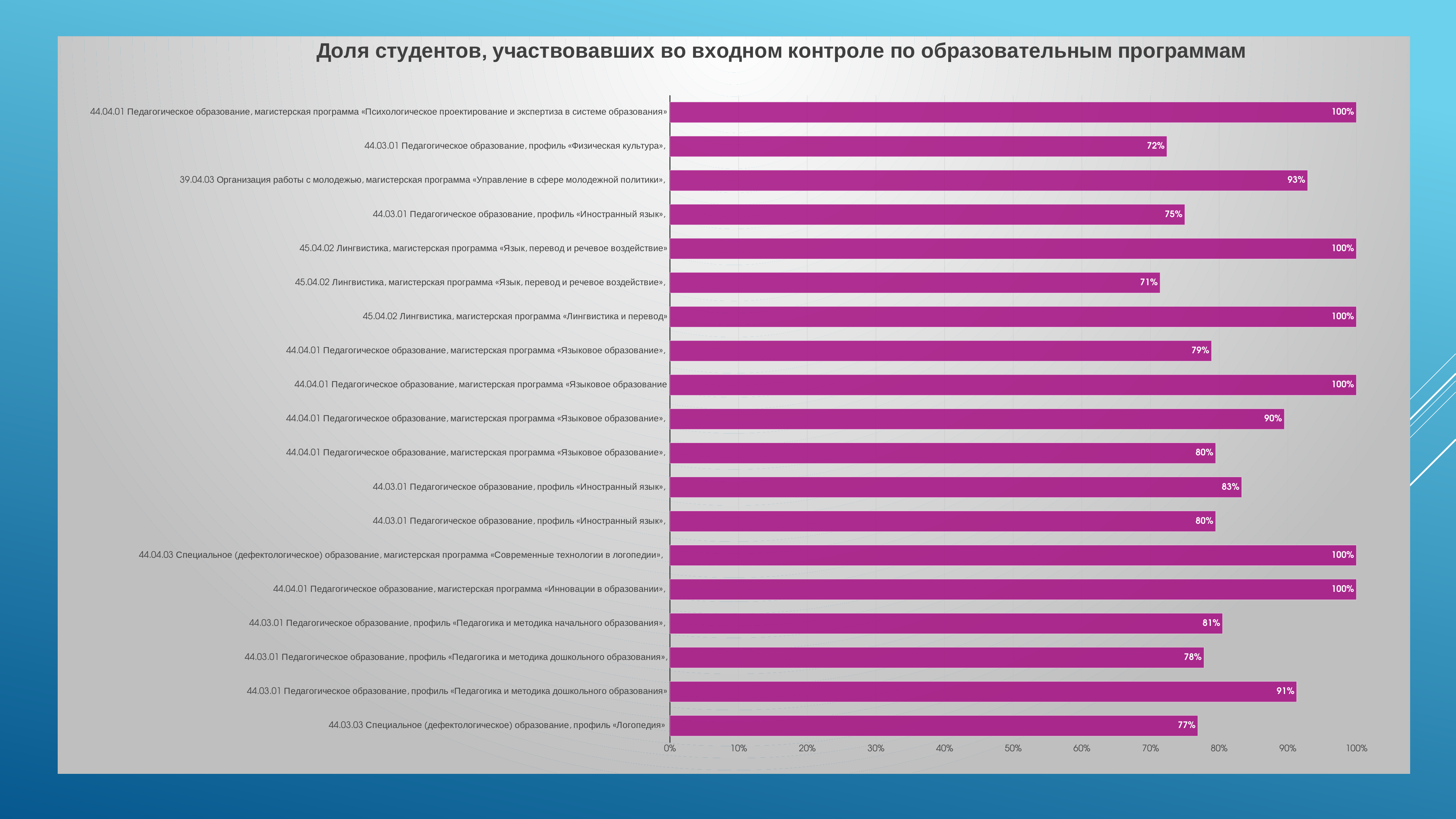

### Chart: Доля студентов, участвовавших во входном контроле по образовательным программам

| Category | 44.03.03 Специальное (дефектологическое) образование, профиль «Логопедия»  |
|---|---|
| 44.03.03 Специальное (дефектологическое) образование, профиль «Логопедия»  | 0.769 |
| 44.03.01 Педагогическое образование, профиль «Педагогика и методика дошкольного образования» | 0.913 |
| 44.03.01 Педагогическое образование, профиль «Педагогика и методика дошкольного образования», | 0.778 |
| 44.03.01 Педагогическое образование, профиль «Педагогика и методика начального образования»,  | 0.805 |
| 44.04.01 Педагогическое образование, магистерская программа «Инновации в образовании»,  | 1.0 |
| 44.04.03 Специальное (дефектологическое) образование, магистерская программа «Современные технологии в логопедии»,   | 1.0 |
| 44.03.01 Педагогическое образование, профиль «Иностранный язык»,  | 0.795 |
| 44.03.01 Педагогическое образование, профиль «Иностранный язык»,  | 0.833 |
| 44.04.01 Педагогическое образование, магистерская программа «Языковое образование»,  | 0.795 |
| 44.04.01 Педагогическое образование, магистерская программа «Языковое образование»,  | 0.895 |
| 44.04.01 Педагогическое образование, магистерская программа «Языковое образование | 1.0 |
| 44.04.01 Педагогическое образование, магистерская программа «Языковое образование»,  | 0.789 |
| 45.04.02 Лингвистика, магистерская программа «Лингвистика и перевод» | 1.0 |
| 45.04.02 Лингвистика, магистерская программа «Язык, перевод и речевое воздействие»,  | 0.714 |
| 45.04.02 Лингвистика, магистерская программа «Язык, перевод и речевое воздействие» | 1.0 |
| 44.03.01 Педагогическое образование, профиль «Иностранный язык»,  | 0.75 |
| 39.04.03 Организация работы с молодежью, магистерская программа «Управление в сфере молодежной политики»,  | 0.929 |
| 44.03.01 Педагогическое образование, профиль «Физическая культура»,  | 0.724 |
| 44.04.01 Педагогическое образование, магистерская программа «Психологическое проектирование и экспертиза в системе образования» | 1.0 |